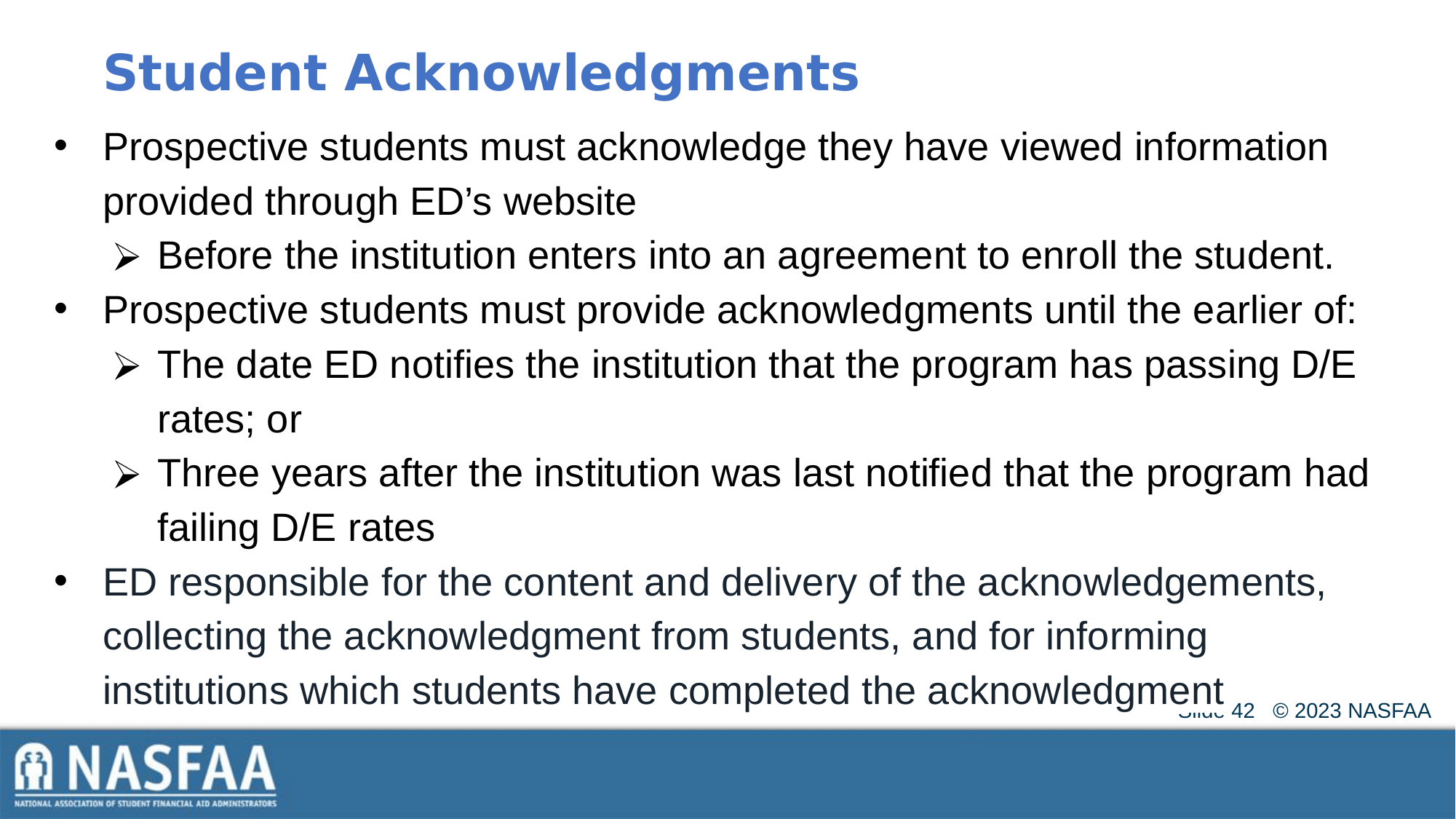

# Student Acknowledgments
Prospective students must acknowledge they have viewed information provided through ED’s website
Before the institution enters into an agreement to enroll the student.
Prospective students must provide acknowledgments until the earlier of:
The date ED notifies the institution that the program has passing D/E rates; or
Three years after the institution was last notified that the program had failing D/E rates
ED responsible for the content and delivery of the acknowledgements, collecting the acknowledgment from students, and for informing institutions which students have completed the acknowledgment